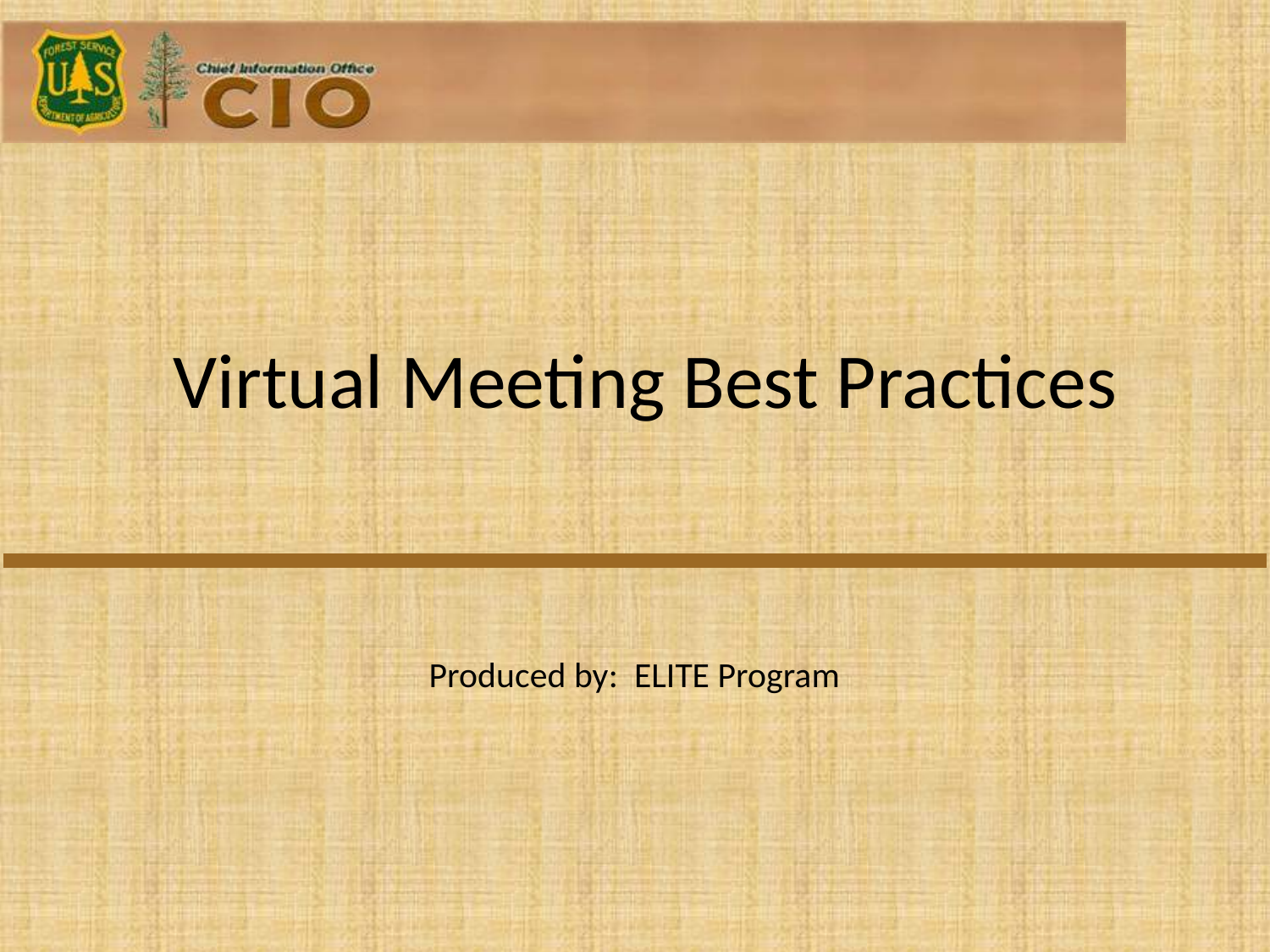

# Virtual Meeting Best Practices
Produced by:  ELITE Program